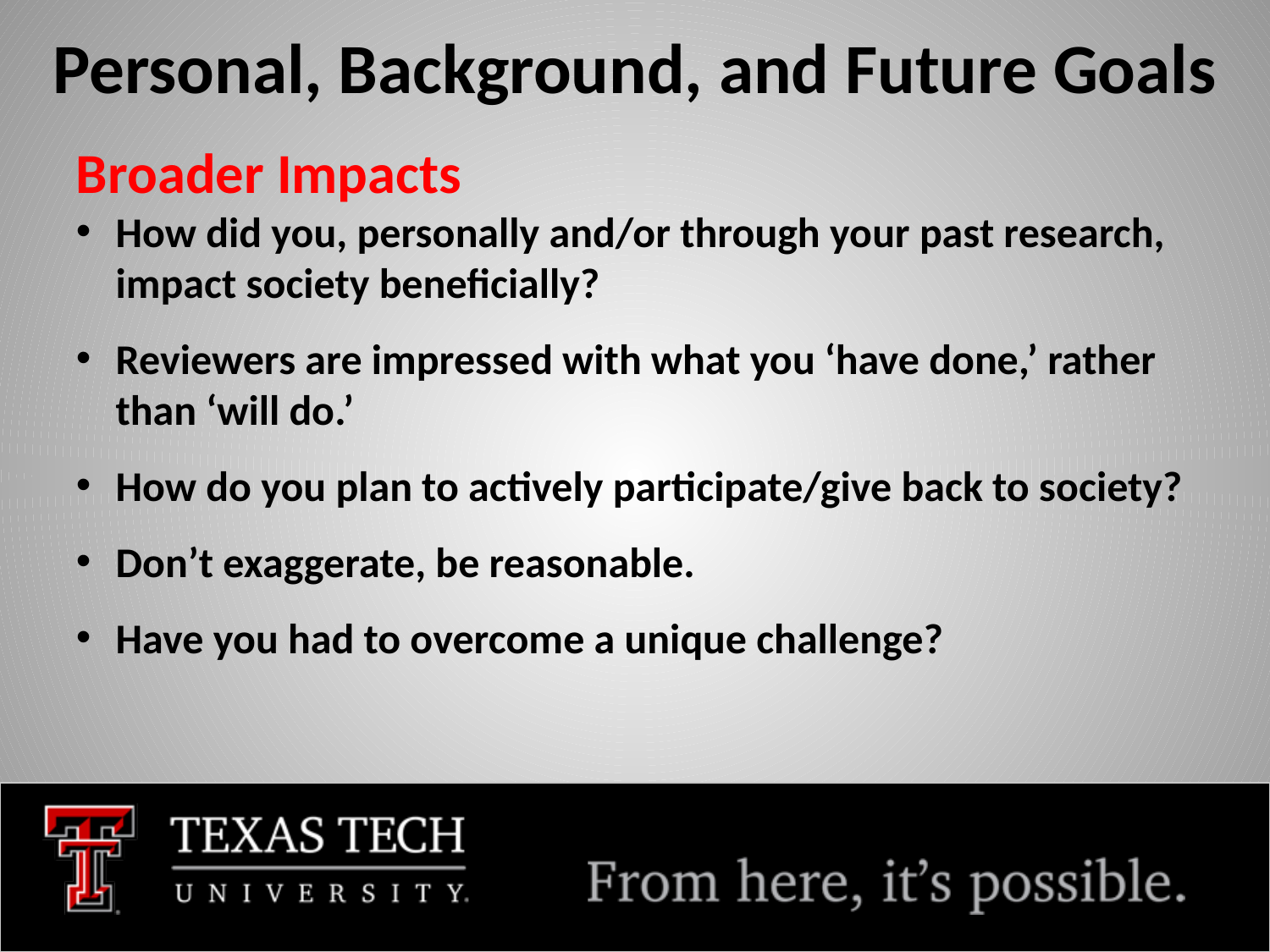

# Personal, Background, and Future Goals
Broader Impacts
How did you, personally and/or through your past research, impact society beneficially?

Reviewers are impressed with what you ‘have done,’ rather than ‘will do.’

How do you plan to actively participate/give back to society?

Don’t exaggerate, be reasonable.

Have you had to overcome a unique challenge?